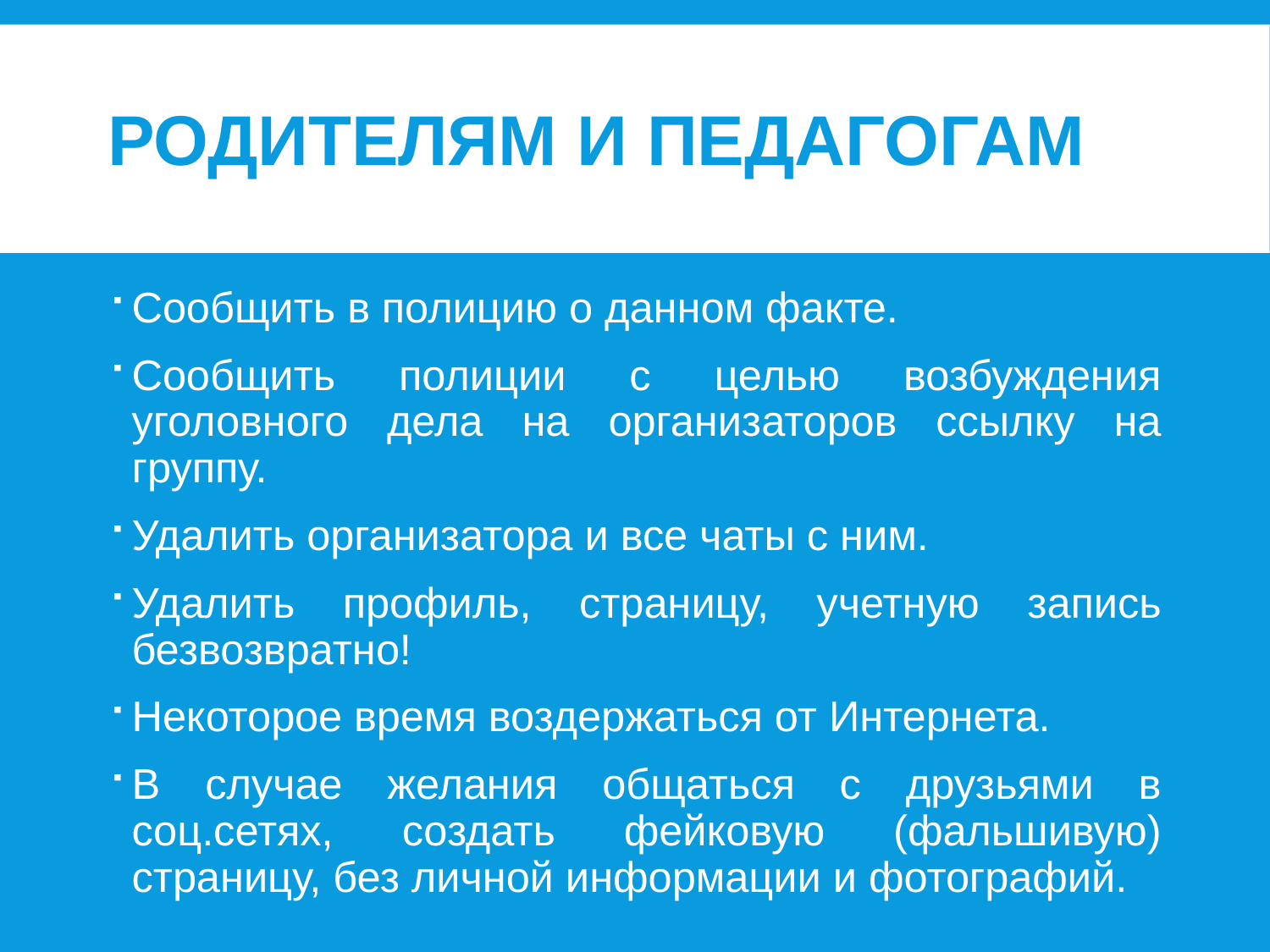

# Родителям и педагогам
Сообщить в полицию о данном факте.
Сообщить полиции с целью возбуждения уголовного дела на организаторов ссылку на группу.
Удалить организатора и все чаты с ним.
Удалить профиль, страницу, учетную запись безвозвратно!
Некоторое время воздержаться от Интернета.
В случае желания общаться с друзьями в соц.сетях, создать фейковую (фальшивую) страницу, без личной информации и фотографий.